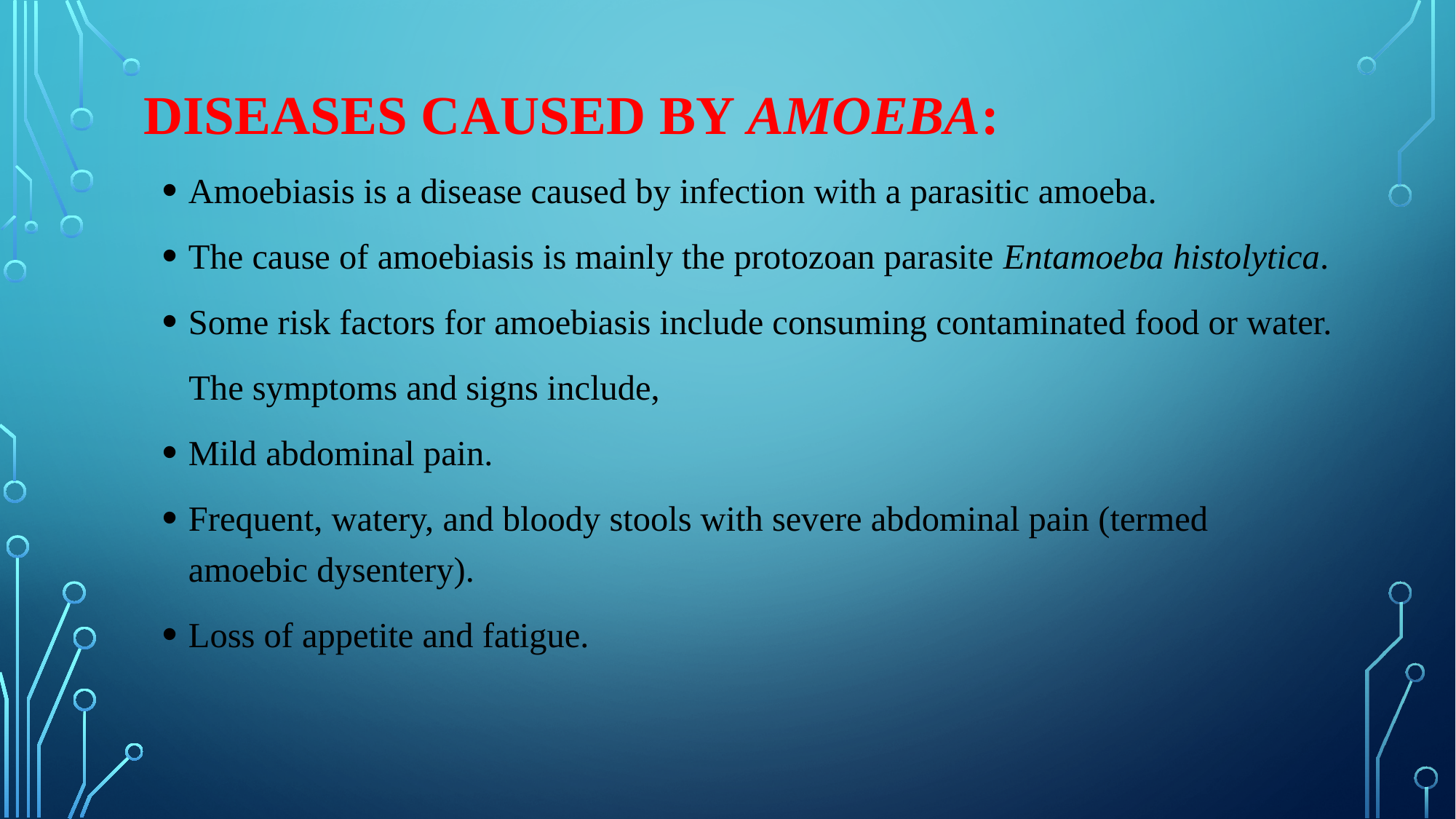

# Diseases caused by amoeba:
Amoebiasis is a disease caused by infection with a parasitic amoeba.
The cause of amoebiasis is mainly the protozoan parasite Entamoeba histolytica.
Some risk factors for amoebiasis include consuming contaminated food or water.
   The symptoms and signs include,
Mild abdominal pain.
Frequent, watery, and bloody stools with severe abdominal pain (termed amoebic dysentery).
Loss of appetite and fatigue.